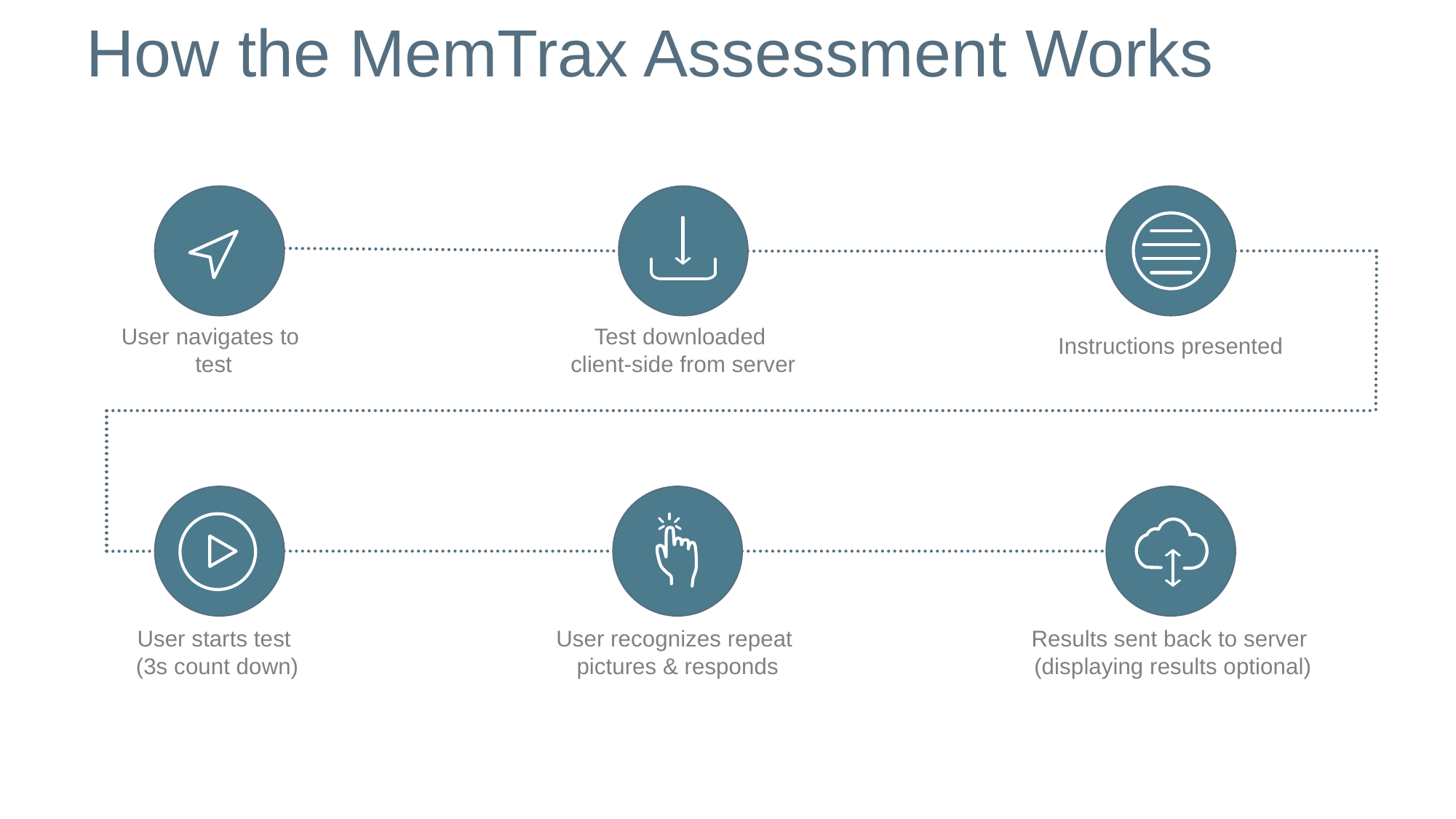

# How the MemTrax Assessment Works

User navigates to
test
Test downloaded
client-side from server
Instructions presented

User starts test
(3s count down)
User recognizes repeat
pictures & responds
Results sent back to server
(displaying results optional)